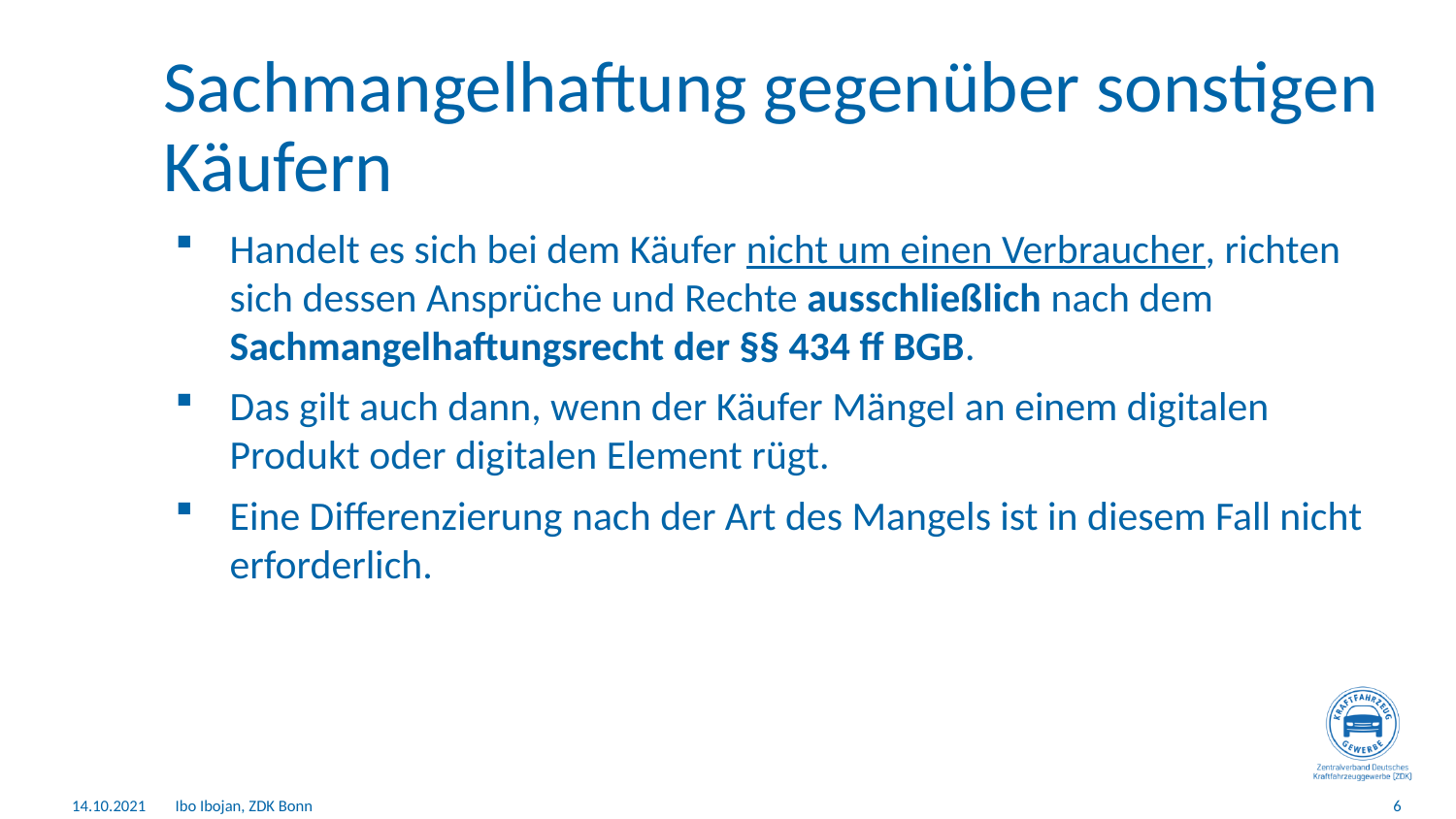

# Sachmangelhaftung gegenüber sonstigen Käufern

Handelt es sich bei dem Käufer nicht um einen Verbraucher, richten sich dessen Ansprüche und Rechte ausschließlich nach dem Sachmangelhaftungsrecht der §§ 434 ff BGB.
Das gilt auch dann, wenn der Käufer Mängel an einem digitalen Produkt oder digitalen Element rügt.
Eine Differenzierung nach der Art des Mangels ist in diesem Fall nicht erforderlich.
14.10.2021
Ibo Ibojan, ZDK Bonn
6